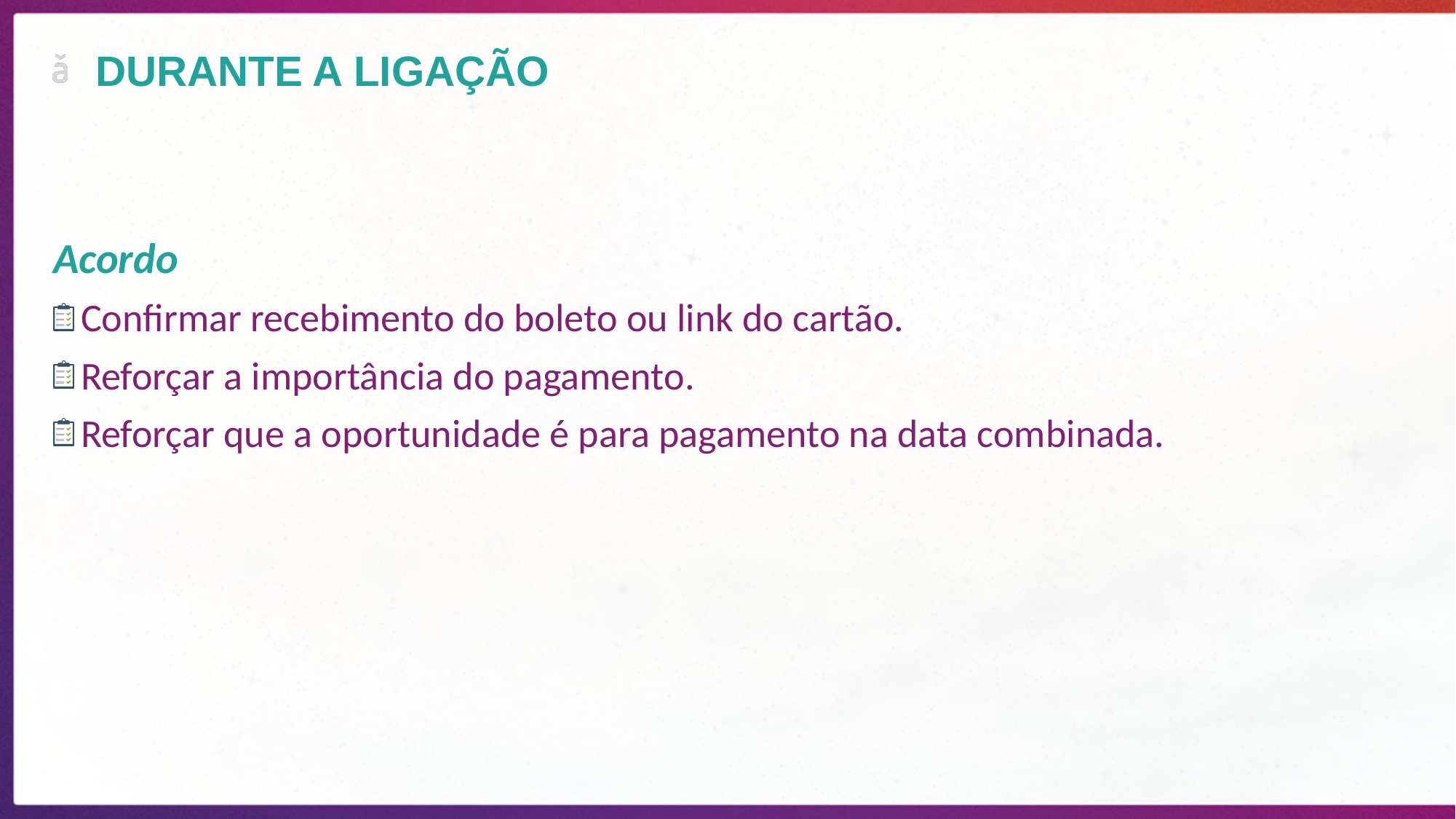

DURANTE A LIGAÇÃO

Acordo
Confirmar recebimento do boleto ou link do cartão.
Reforçar a importância do pagamento.
Reforçar que a oportunidade é para pagamento na data combinada.